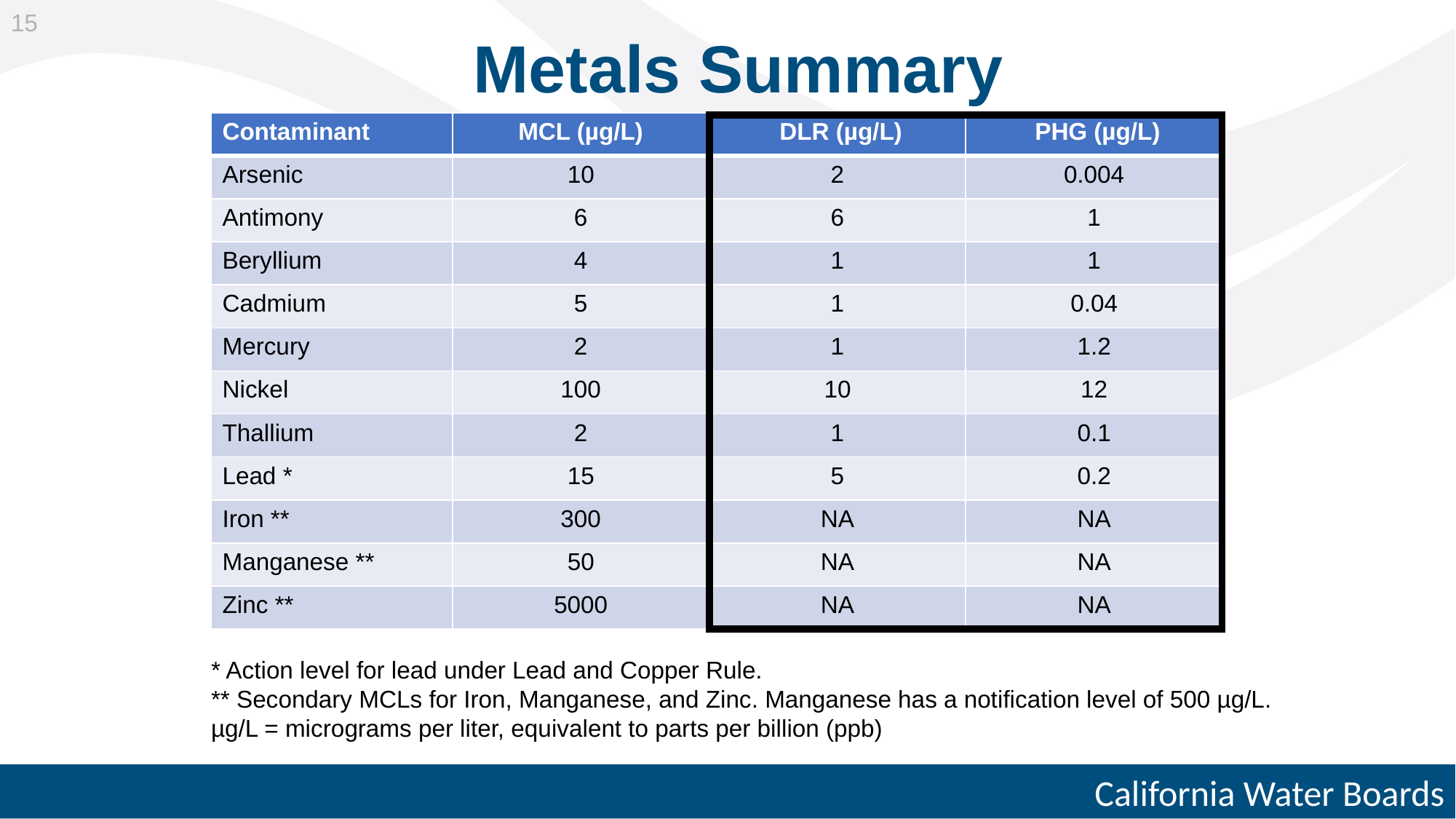

15
# Metals Summary
| Contaminant | MCL (µg/L) | DLR (µg/L) | PHG (µg/L) |
| --- | --- | --- | --- |
| Arsenic | 10 | 2 | 0.004 |
| Antimony | 6 | 6 | 1 |
| Beryllium | 4 | 1 | 1 |
| Cadmium | 5 | 1 | 0.04 |
| Mercury | 2 | 1 | 1.2 |
| Nickel | 100 | 10 | 12 |
| Thallium | 2 | 1 | 0.1 |
| Lead \* | 15 | 5 | 0.2 |
| Iron \*\* | 300 | NA | NA |
| Manganese \*\* | 50 | NA | NA |
| Zinc \*\* | 5000 | NA | NA |

* Action level for lead under Lead and Copper Rule.
** Secondary MCLs for Iron, Manganese, and Zinc. Manganese has a notification level of 500 µg/L.
µg/L = micrograms per liter, equivalent to parts per billion (ppb)